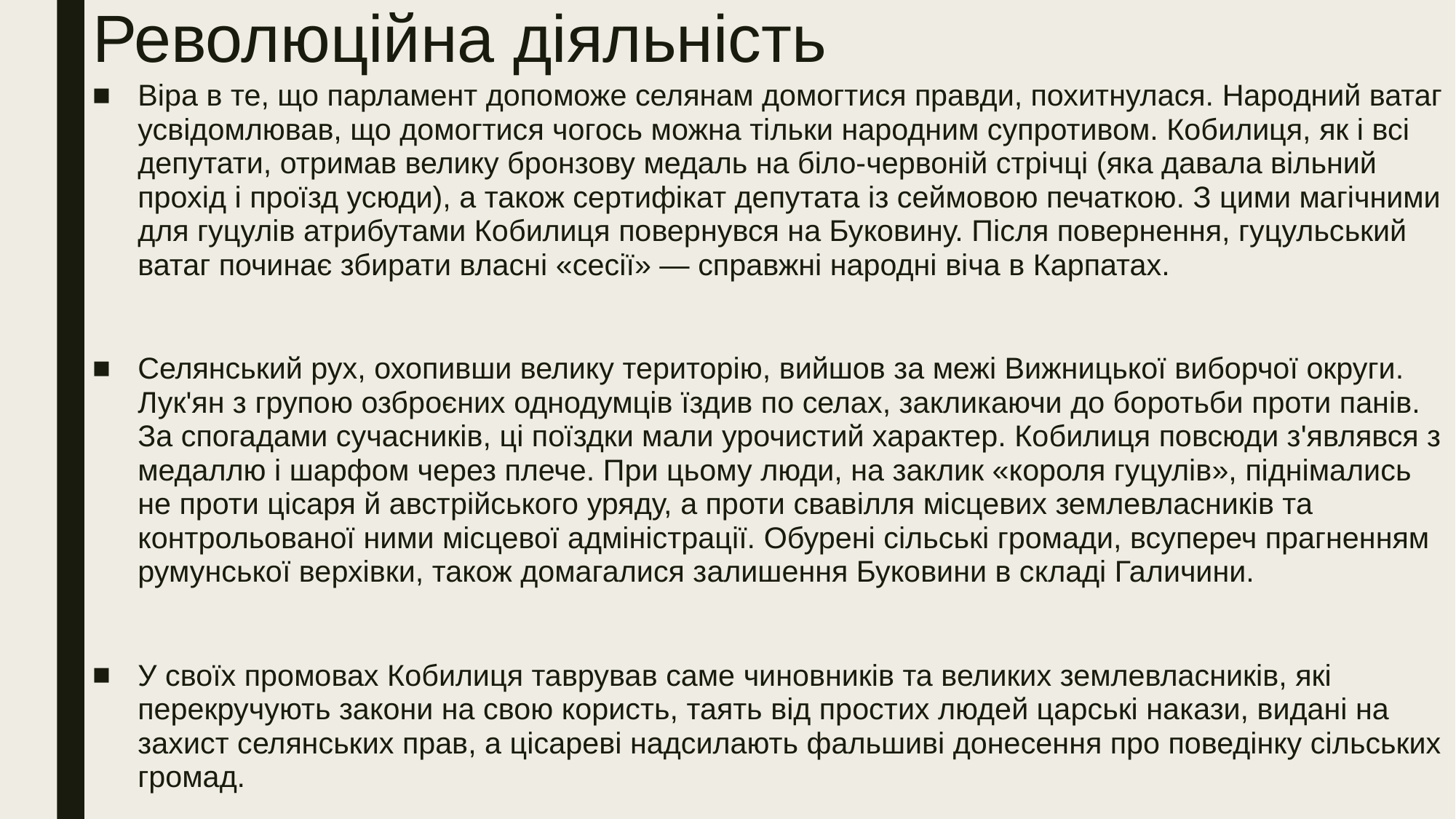

# Революційна діяльність
Віра в те, що парламент допоможе селянам домогтися правди, похитнулася. Народний ватаг усвідомлював, що домогтися чогось можна тільки народним супротивом. Кобилиця, як і всі депутати, отримав велику бронзову медаль на біло-червоній стрічці (яка давала вільний прохід і проїзд усюди), а також сертифікат депутата із сеймовою печаткою. З цими магічними для гуцулів атрибутами Кобилиця повернувся на Буковину. Після повернення, гуцульський ватаг починає збирати власні «сесії» — справжні народні віча в Карпатах.

Селянський рух, охопивши велику територію, вийшов за межі Вижницької виборчої округи. Лук'ян з групою озброєних однодумців їздив по селах, закликаючи до боротьби проти панів. За спогадами сучасників, ці поїздки мали урочистий характер. Кобилиця повсюди з'являвся з медаллю і шарфом через плече. При цьому люди, на заклик «короля гуцулів», піднімались не проти цісаря й австрійського уряду, а проти свавілля місцевих землевласників та контрольованої ними місцевої адміністрації. Обурені сільські громади, всупереч прагненням румунської верхівки, також домагалися залишення Буковини в складі Галичини.

У своїх промовах Кобилиця таврував саме чиновників та великих землевласників, які перекручують закони на свою користь, таять від простих людей царські накази, видані на захист селянських прав, а цісареві надсилають фальшиві донесення про поведінку сільських громад.